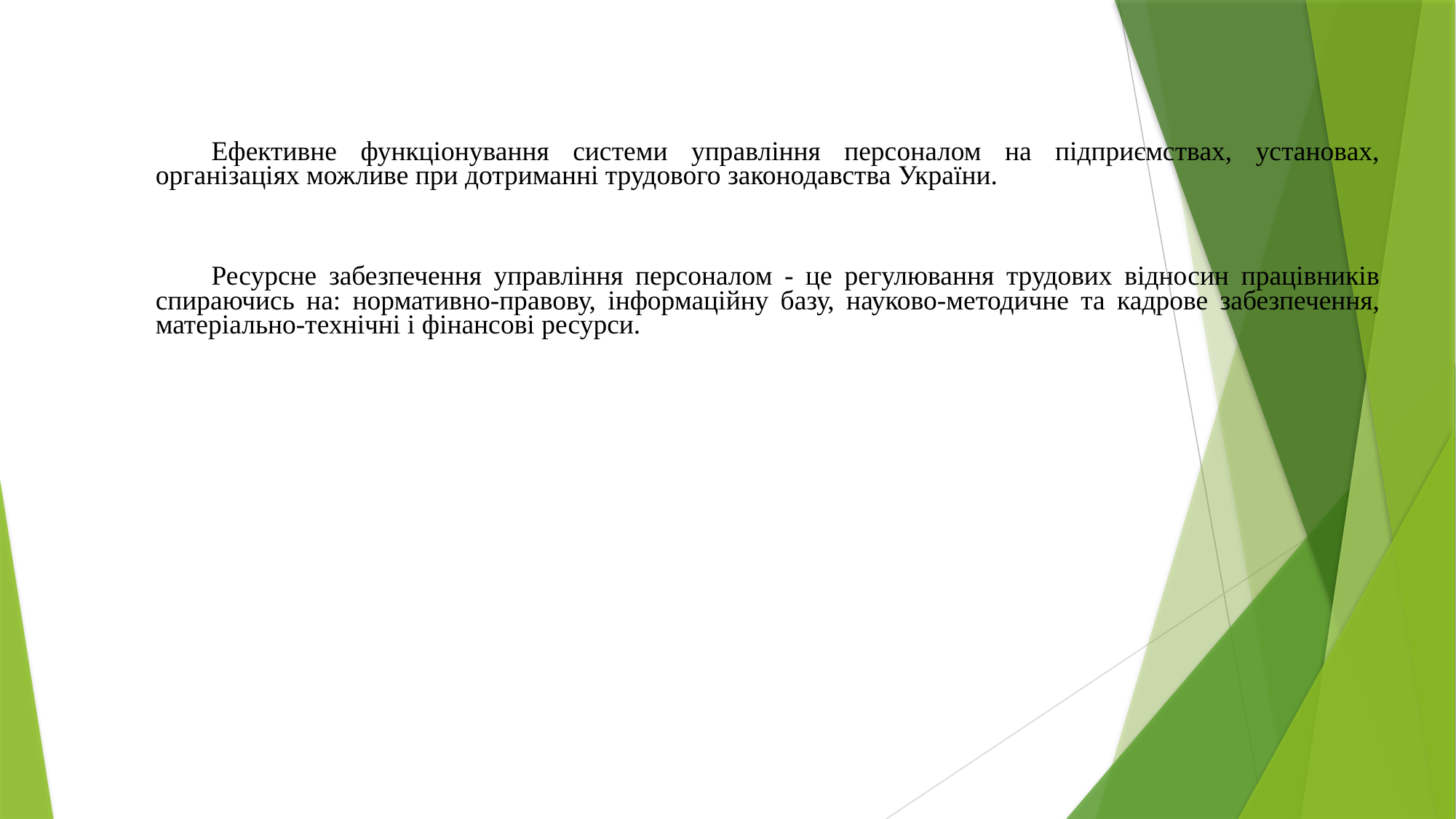

Ефективне функціонування системи управління персоналом на підприємствах, установах, організаціях можливе при дотриманні трудового законодавства України.
Ресурсне забезпечення управління персоналом - це регулювання трудових відносин працівників спираючись на: нормативно-правову, інформаційну базу, науково-методичне та кадрове забезпечення, матеріально-технічні і фінансові ресурси.